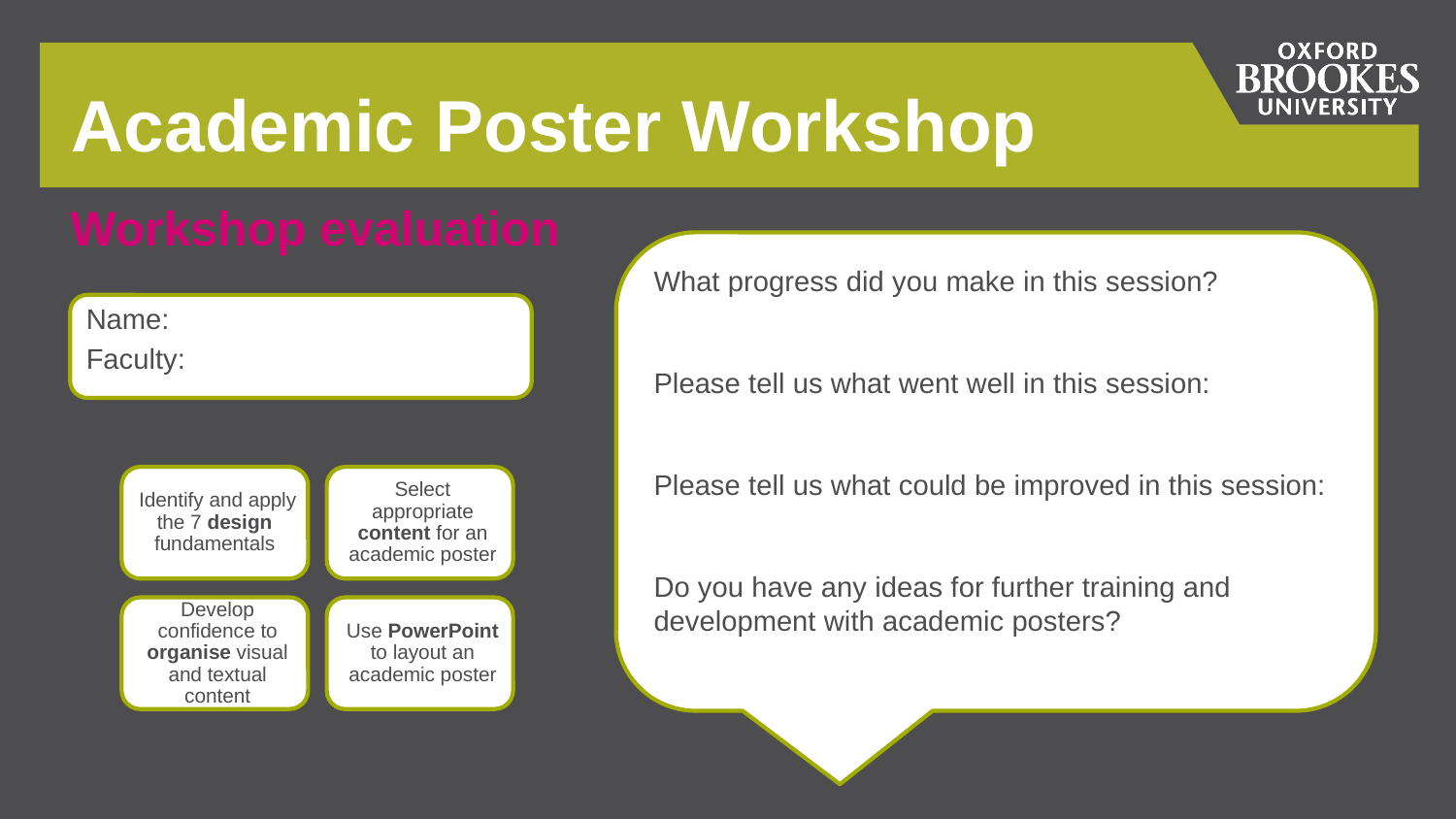

# Academic Poster Workshop
Workshop evaluation

  Name:
  Faculty:
What progress did you make in this session?

Please tell us what went well in this session:

Please tell us what could be improved in this session:

Do you have any ideas for further training and development with academic posters?

Identify and apply the 7 design  fundamentals
Select appropriate content for an academic poster
Develop confidence to organise visual and textual content
Use PowerPoint to layout an academic poster